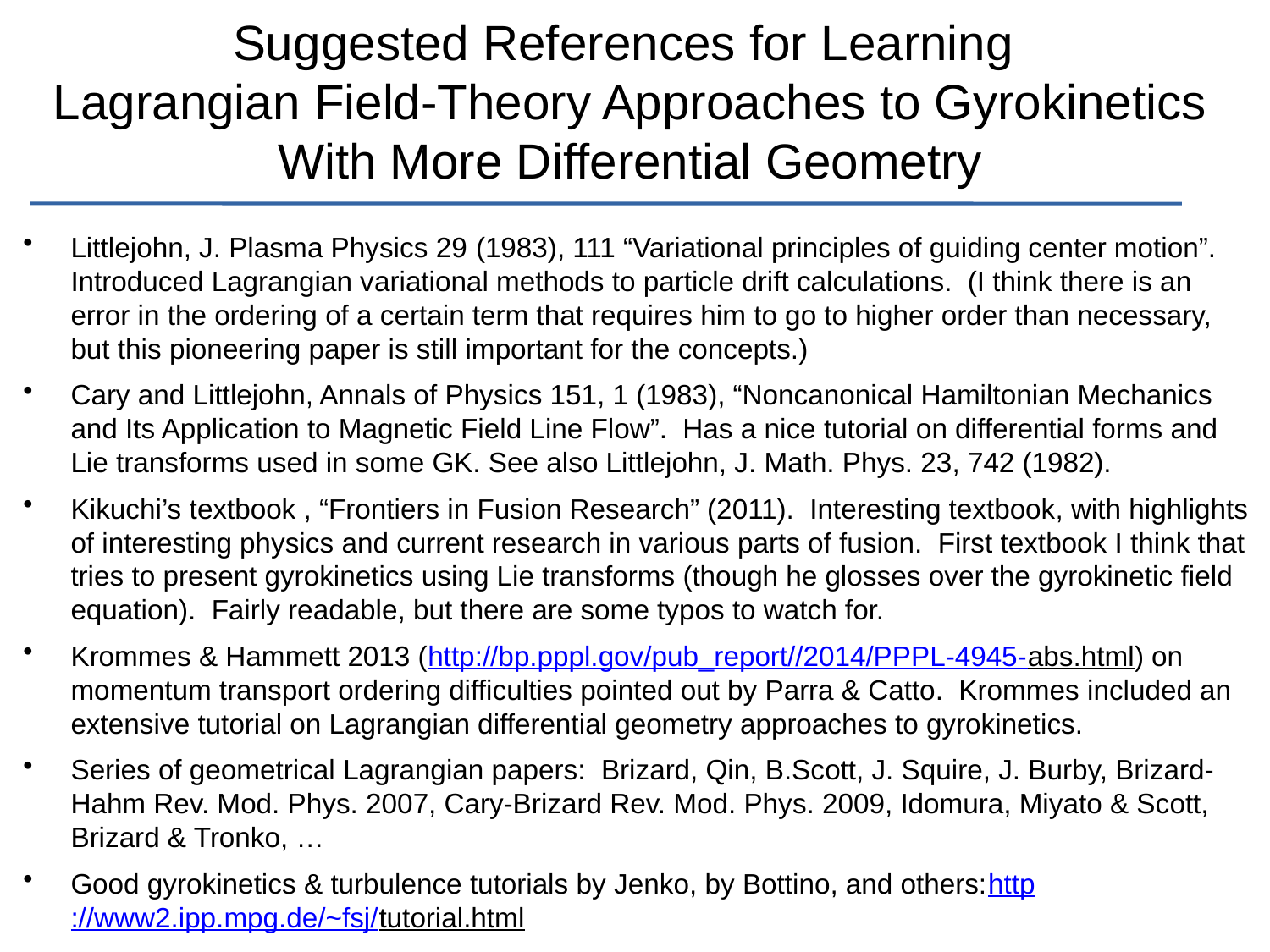

# Suggested References for Learning
Lagrangian Field-Theory Approaches to Gyrokinetics
With More Differential Geometry

Littlejohn, J. Plasma Physics 29 (1983), 111 “Variational principles of guiding center motion”.  Introduced Lagrangian variational methods to particle drift calculations.  (I think there is an error in the ordering of a certain term that requires him to go to higher order than necessary, but this pioneering paper is still important for the concepts.)
Cary and Littlejohn, Annals of Physics 151, 1 (1983), “Noncanonical Hamiltonian Mechanics and Its Application to Magnetic Field Line Flow”.  Has a nice tutorial on differential forms and Lie transforms used in some GK. See also Littlejohn, J. Math. Phys. 23, 742 (1982).
Kikuchi’s textbook , “Frontiers in Fusion Research” (2011).  Interesting textbook, with highlights of interesting physics and current research in various parts of fusion.  First textbook I think that tries to present gyrokinetics using Lie transforms (though he glosses over the gyrokinetic field equation).  Fairly readable, but there are some typos to watch for.
Krommes & Hammett 2013 (http://bp.pppl.gov/pub_report//2014/PPPL-4945-abs.html) on momentum transport ordering difficulties pointed out by Parra & Catto.  Krommes included an extensive tutorial on Lagrangian differential geometry approaches to gyrokinetics.
Series of geometrical Lagrangian papers:  Brizard, Qin, B.Scott, J. Squire, J. Burby, Brizard-Hahm Rev. Mod. Phys. 2007, Cary-Brizard Rev. Mod. Phys. 2009, Idomura, Miyato & Scott, Brizard & Tronko, …
Good gyrokinetics & turbulence tutorials by Jenko, by Bottino, and others:http://www2.ipp.mpg.de/~fsj/tutorial.html